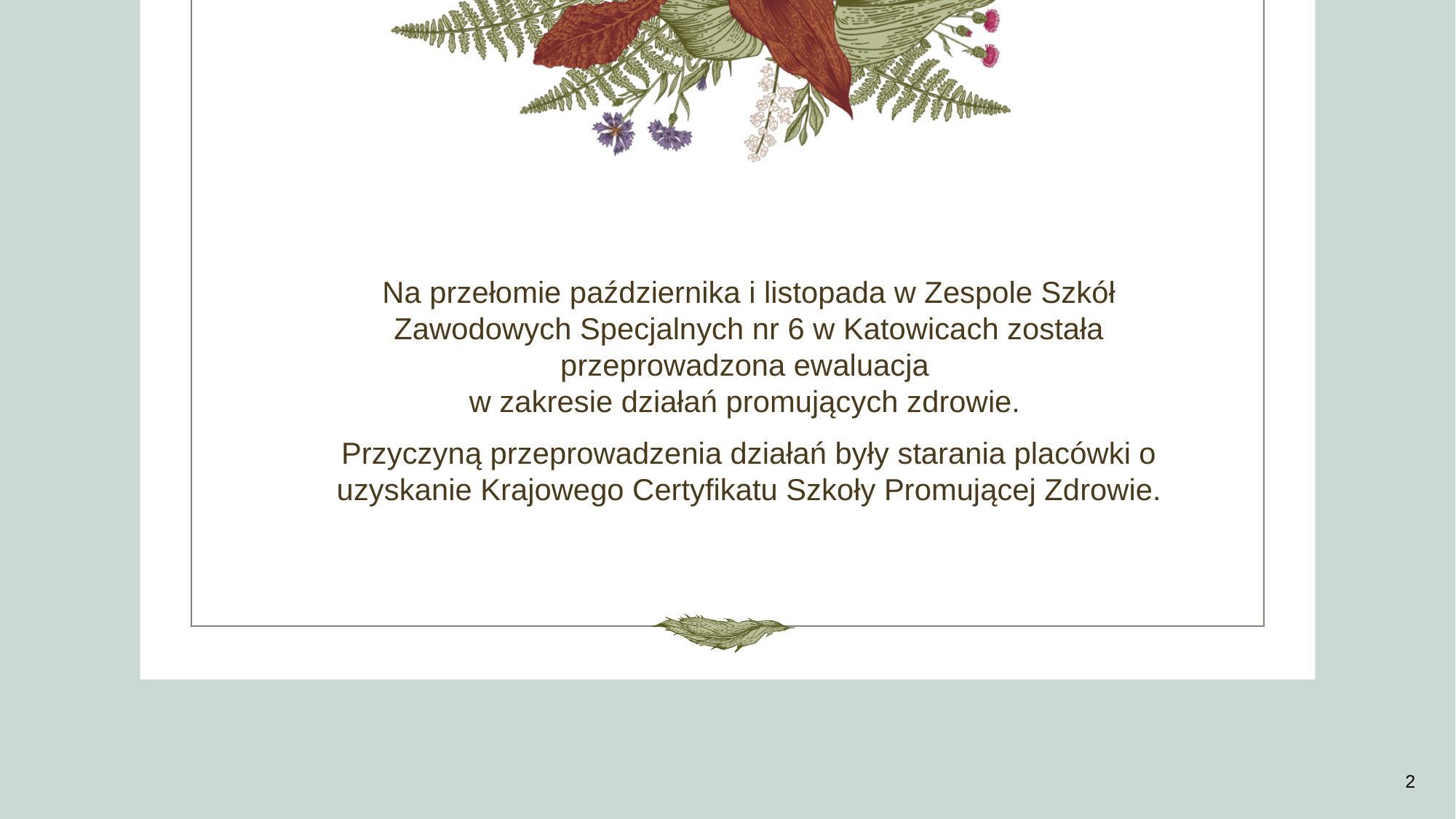

Na przełomie października i listopada w Zespole Szkół Zawodowych Specjalnych nr 6 w Katowicach została przeprowadzona ewaluacja
w zakresie działań promujących zdrowie.
Przyczyną przeprowadzenia działań były starania placówki o uzyskanie Krajowego Certyfikatu Szkoły Promującej Zdrowie.

2